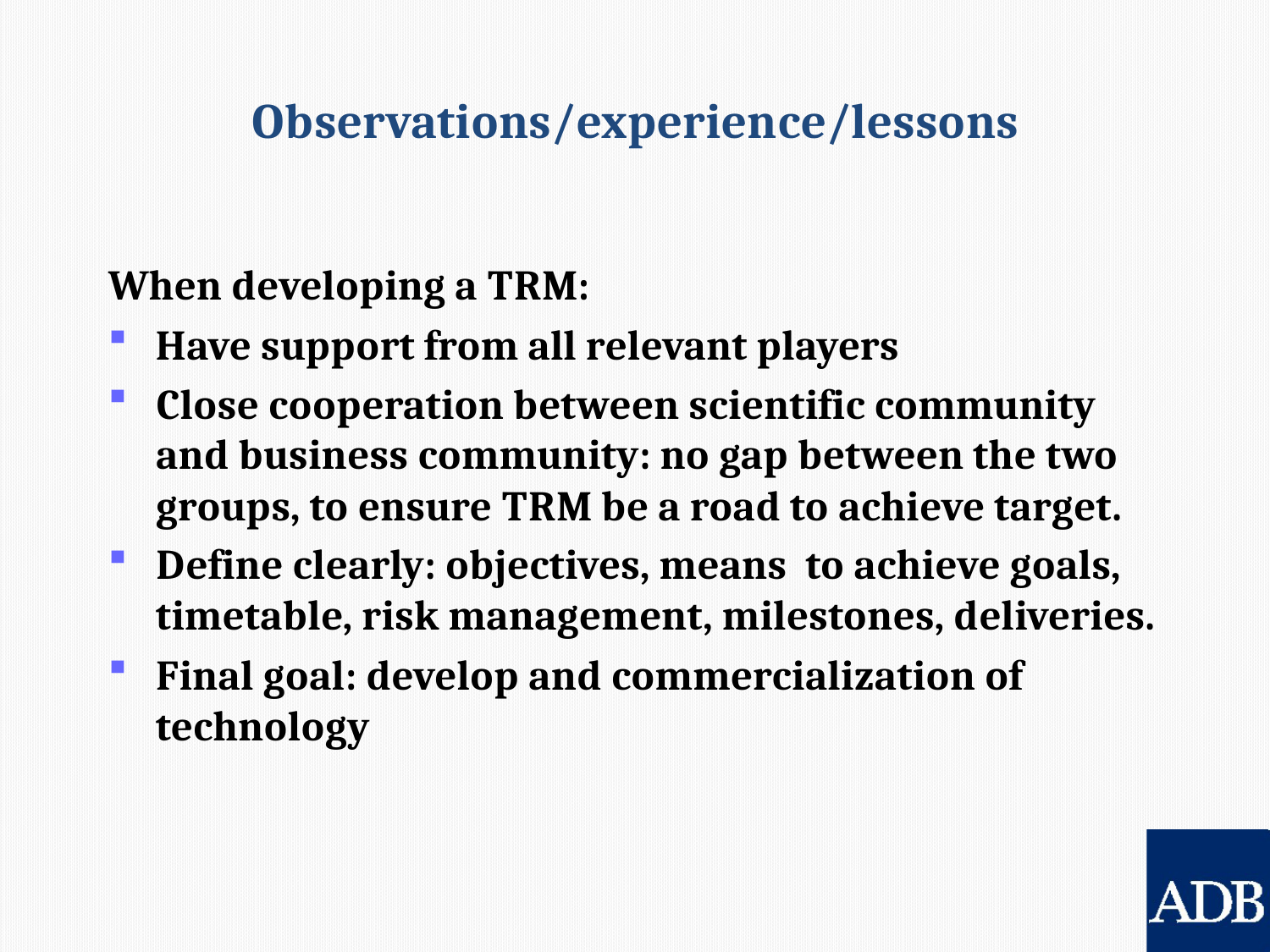

# Observations/experience/lessons

When developing a TRM:
Have support from all relevant players
Close cooperation between scientific community and business community: no gap between the two groups, to ensure TRM be a road to achieve target.
Define clearly: objectives, means  to achieve goals, timetable, risk management, milestones, deliveries.
Final goal: develop and commercialization of  technology